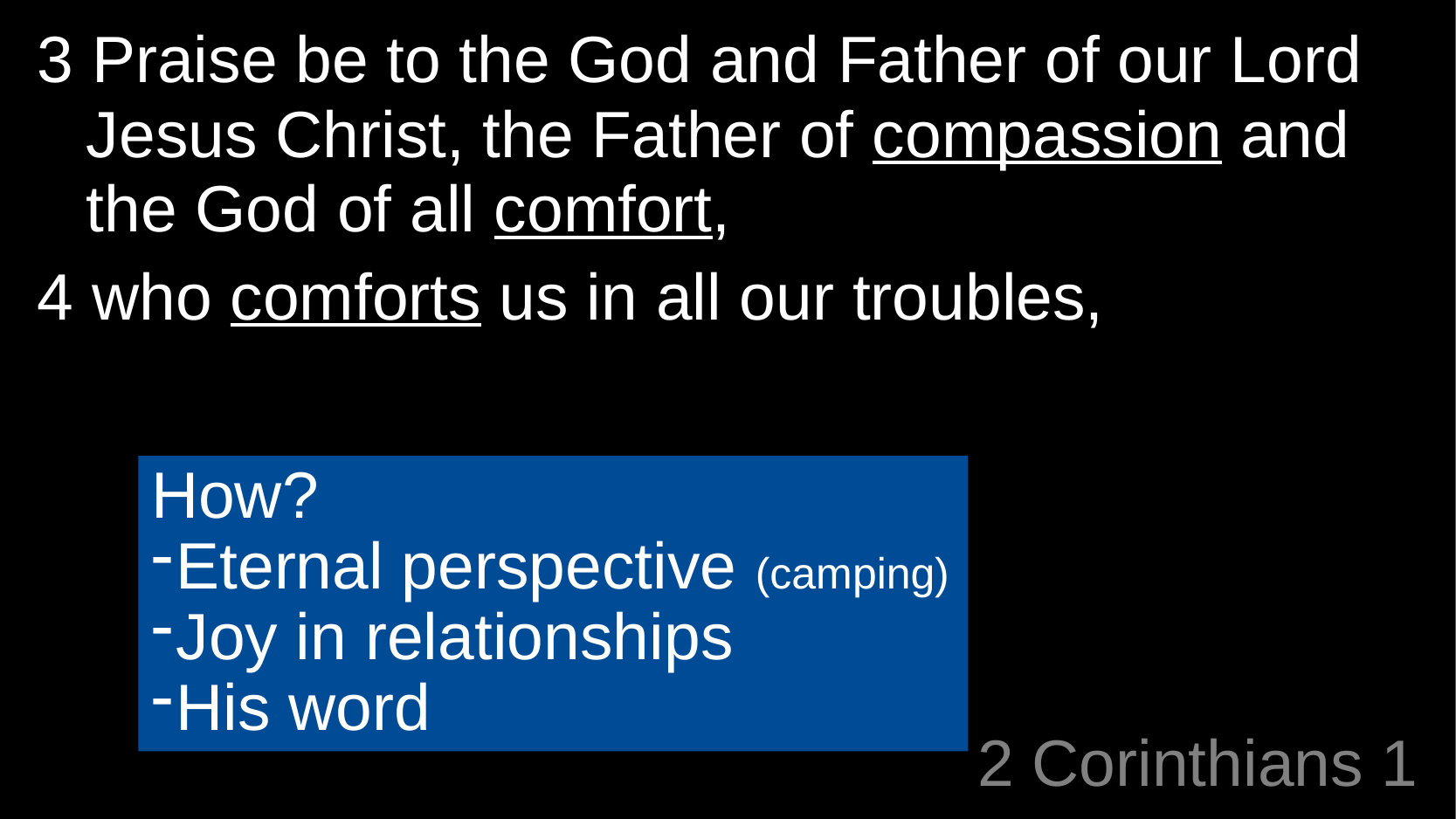

3 Praise be to the God and Father of our Lord Jesus Christ, the Father of compassion and the God of all comfort,
4 who comforts us in all our troubles,
How?
Eternal perspective (camping)
Joy in relationships
His word
# 2 Corinthians 1